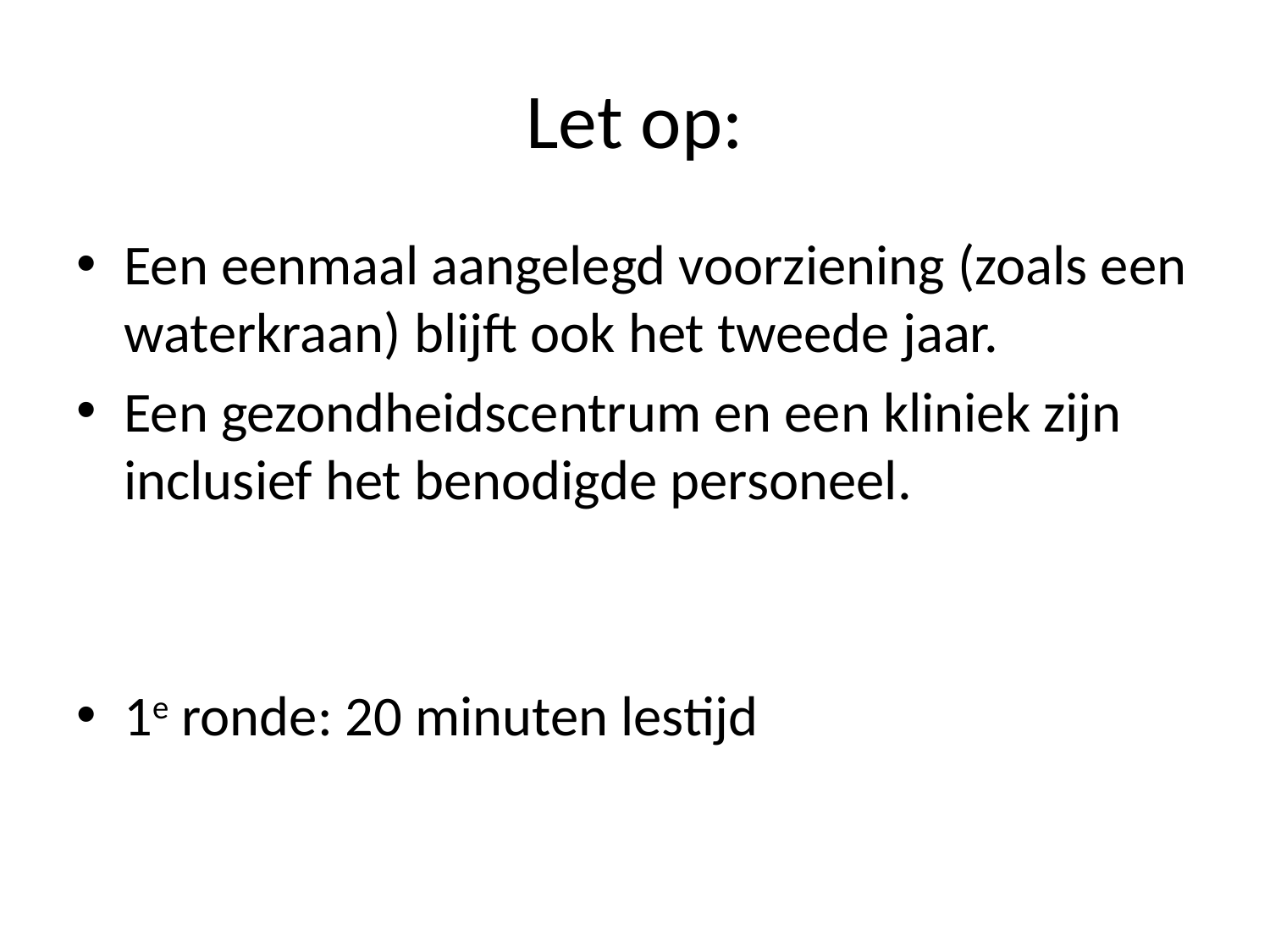

# Let op:
Een eenmaal aangelegd voorziening (zoals een waterkraan) blijft ook het tweede jaar.
Een gezondheidscentrum en een kliniek zijn inclusief het benodigde personeel.

1e ronde: 20 minuten lestijd